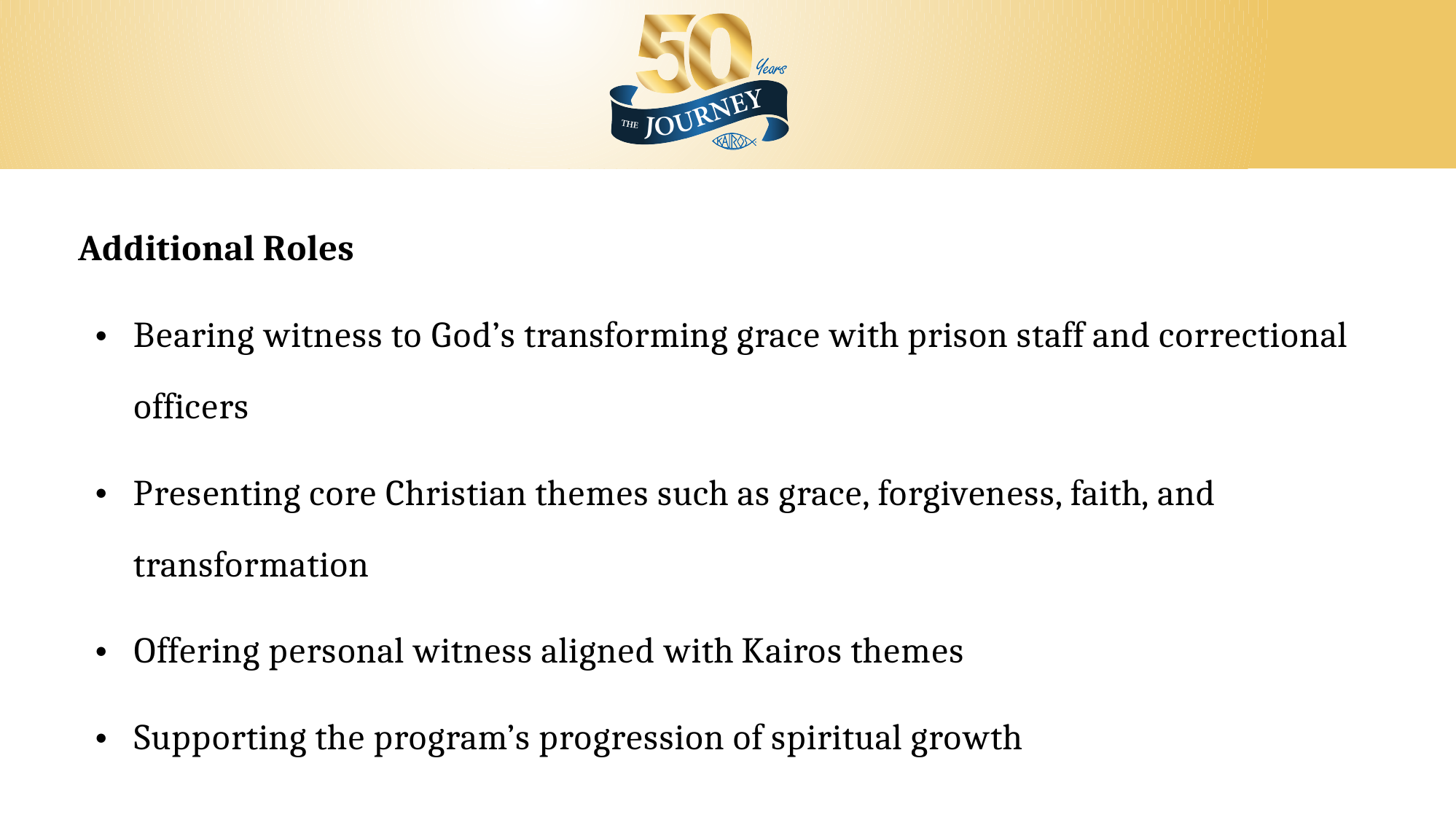

Additional Roles
Bearing witness to God’s transforming grace with prison staff and correctional officers
Presenting core Christian themes such as grace, forgiveness, faith, and transformation
Offering personal witness aligned with Kairos themes
Supporting the program’s progression of spiritual growth